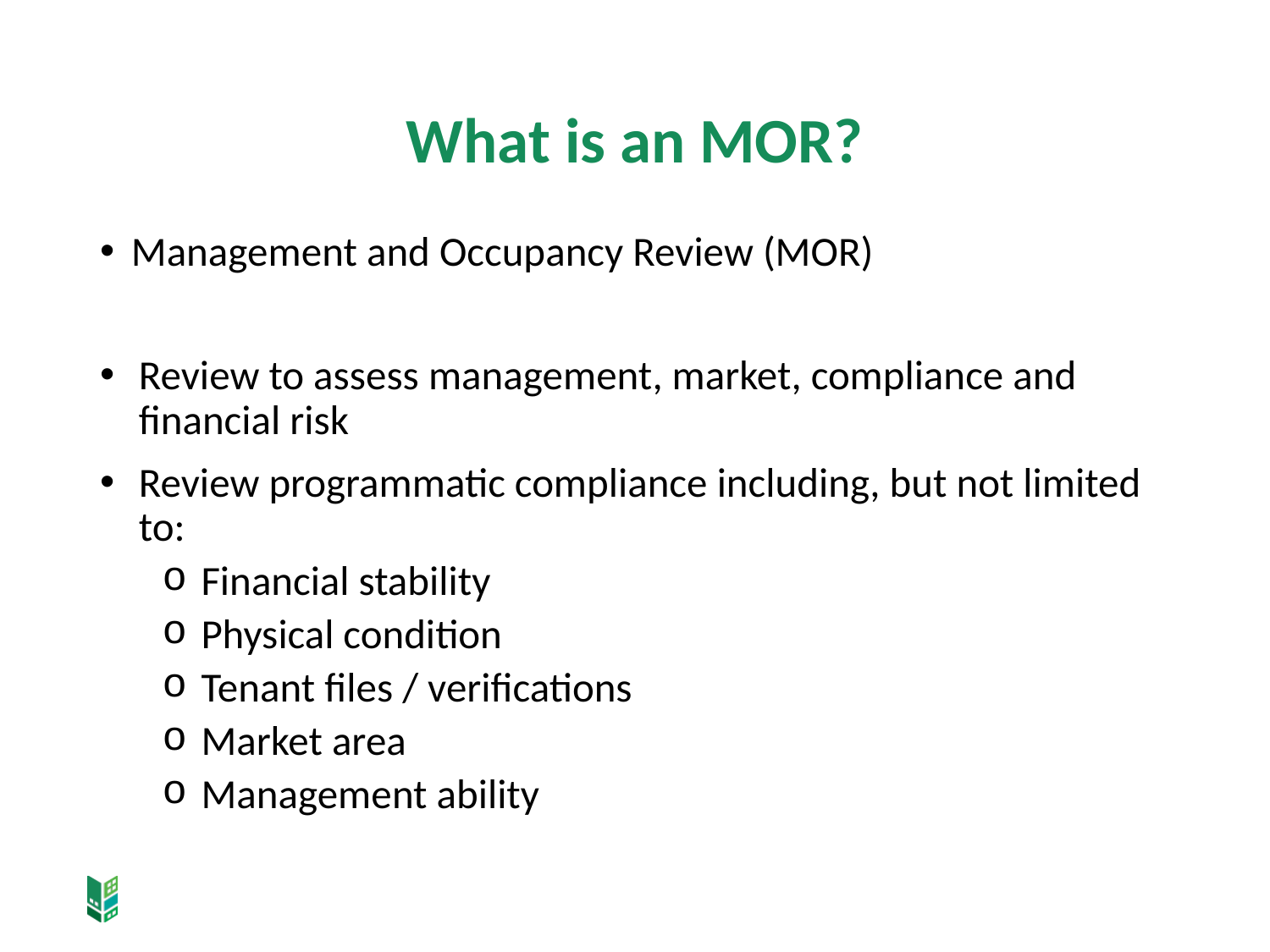

# What is an MOR?
Management and Occupancy Review (MOR)

Review to assess management, market, compliance and financial risk
Review programmatic compliance including, but not limited to:
Financial stability
Physical condition
Tenant files / verifications
Market area
Management ability